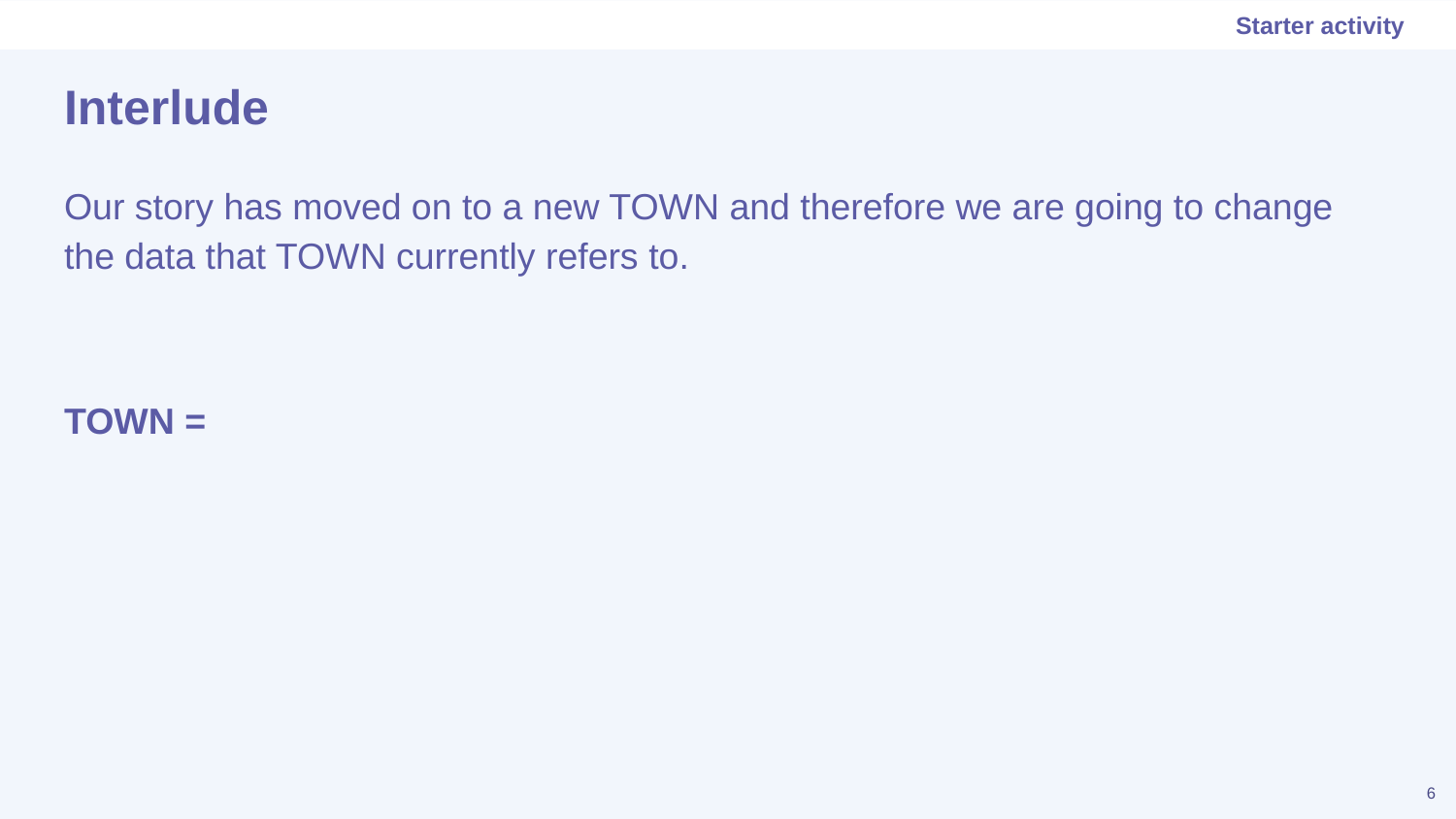

Starter activity
# Interlude
Our story has moved on to a new TOWN and therefore we are going to change the data that TOWN currently refers to.

TOWN =

6